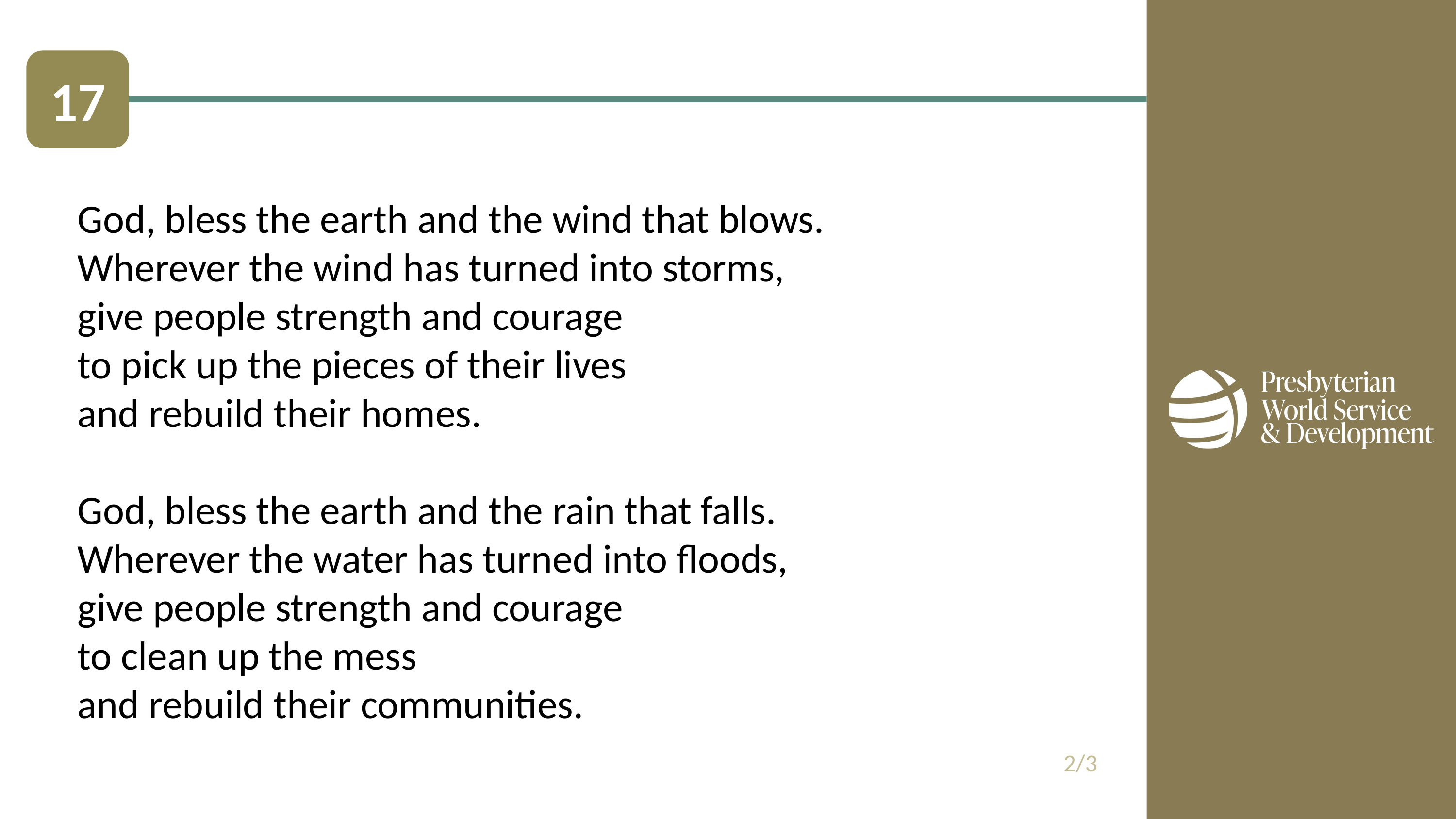

17
God, bless the earth and the wind that blows.
Wherever the wind has turned into storms,
give people strength and courage
to pick up the pieces of their lives
and rebuild their homes.

God, bless the earth and the rain that falls.
Wherever the water has turned into floods,
give people strength and courage
to clean up the mess
and rebuild their communities.

2/3